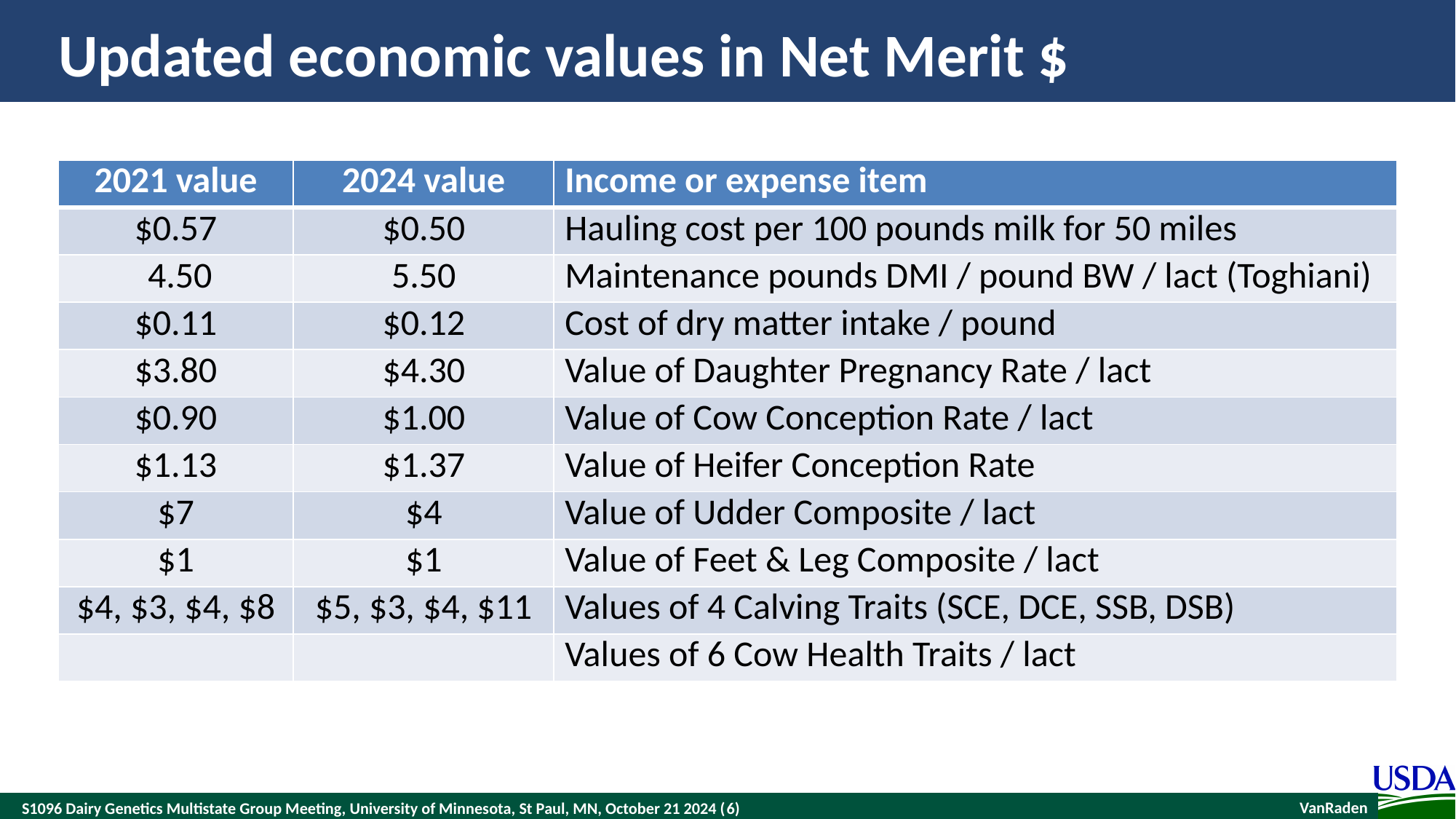

# Updated economic values in Net Merit $
| 2021 value | 2024 value | Income or expense item |
| --- | --- | --- |
| $0.57 | $0.50 | Hauling cost per 100 pounds milk for 50 miles |
| 4.50 | 5.50 | Maintenance pounds DMI / pound BW / lact (Toghiani) |
| $0.11 | $0.12 | Cost of dry matter intake / pound |
| $3.80 | $4.30 | Value of Daughter Pregnancy Rate / lact |
| $0.90 | $1.00 | Value of Cow Conception Rate / lact |
| $1.13 | $1.37 | Value of Heifer Conception Rate |
| $7 | $4 | Value of Udder Composite / lact |
| $1 | $1 | Value of Feet & Leg Composite / lact |
| $4, $3, $4, $8 | $5, $3, $4, $11 | Values of 4 Calving Traits (SCE, DCE, SSB, DSB) |
|  |  | Values of 6 Cow Health Traits / lact |